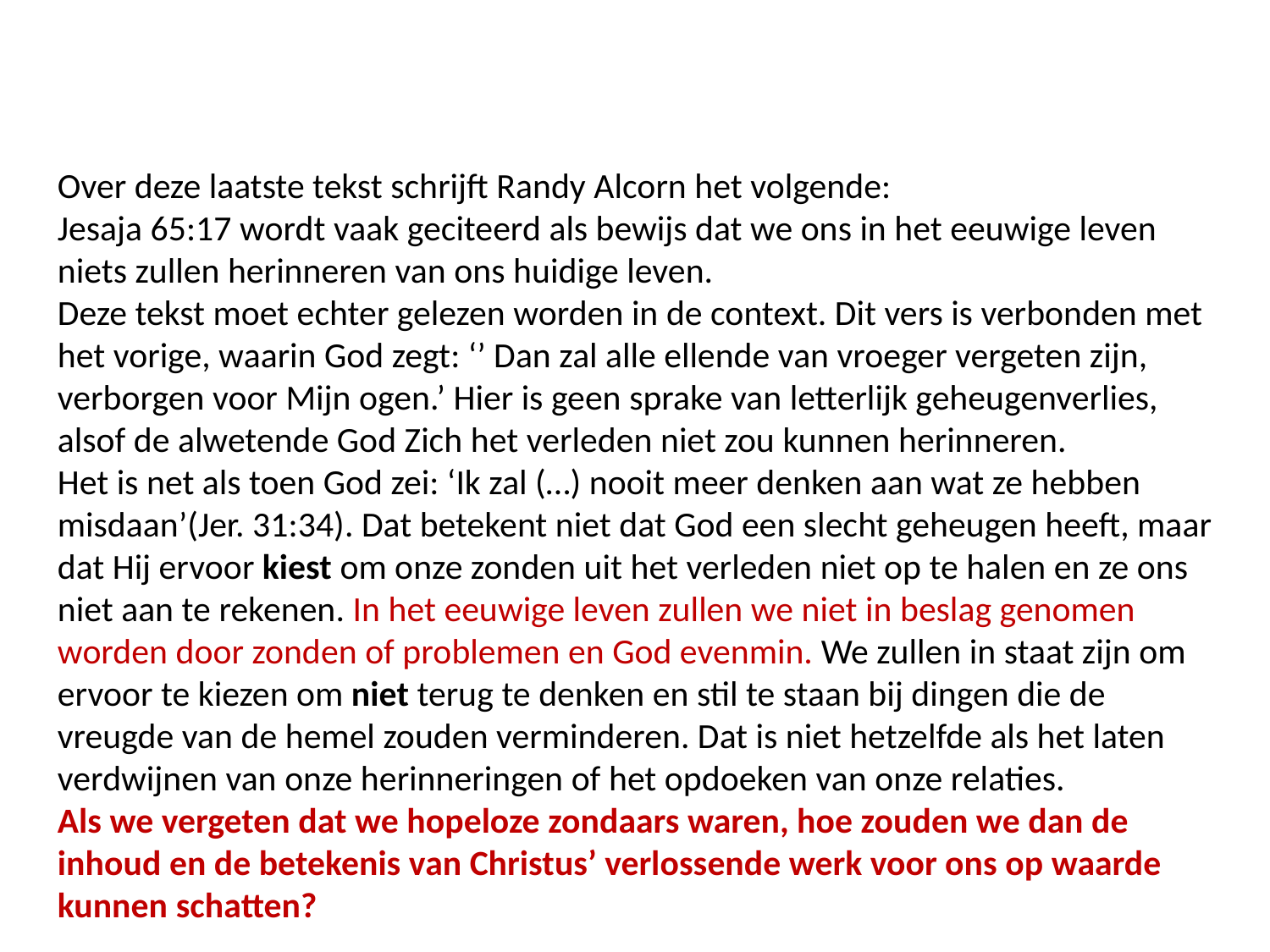

Over deze laatste tekst schrijft Randy Alcorn het volgende:
Jesaja 65:17 wordt vaak geciteerd als bewijs dat we ons in het eeuwige leven niets zullen herinneren van ons huidige leven.
Deze tekst moet echter gelezen worden in de context. Dit vers is verbonden met het vorige, waarin God zegt: ‘’ Dan zal alle ellende van vroeger vergeten zijn, verborgen voor Mijn ogen.’ Hier is geen sprake van letterlijk geheugenverlies, alsof de alwetende God Zich het verleden niet zou kunnen herinneren.
Het is net als toen God zei: ‘Ik zal (…) nooit meer denken aan wat ze hebben misdaan’(Jer. 31:34). Dat betekent niet dat God een slecht geheugen heeft, maar dat Hij ervoor kiest om onze zonden uit het verleden niet op te halen en ze ons niet aan te rekenen. In het eeuwige leven zullen we niet in beslag genomen worden door zonden of problemen en God evenmin. We zullen in staat zijn om ervoor te kiezen om niet terug te denken en stil te staan bij dingen die de vreugde van de hemel zouden verminderen. Dat is niet hetzelfde als het laten verdwijnen van onze herinneringen of het opdoeken van onze relaties.
Als we vergeten dat we hopeloze zondaars waren, hoe zouden we dan de inhoud en de betekenis van Christus’ verlossende werk voor ons op waarde kunnen schatten?